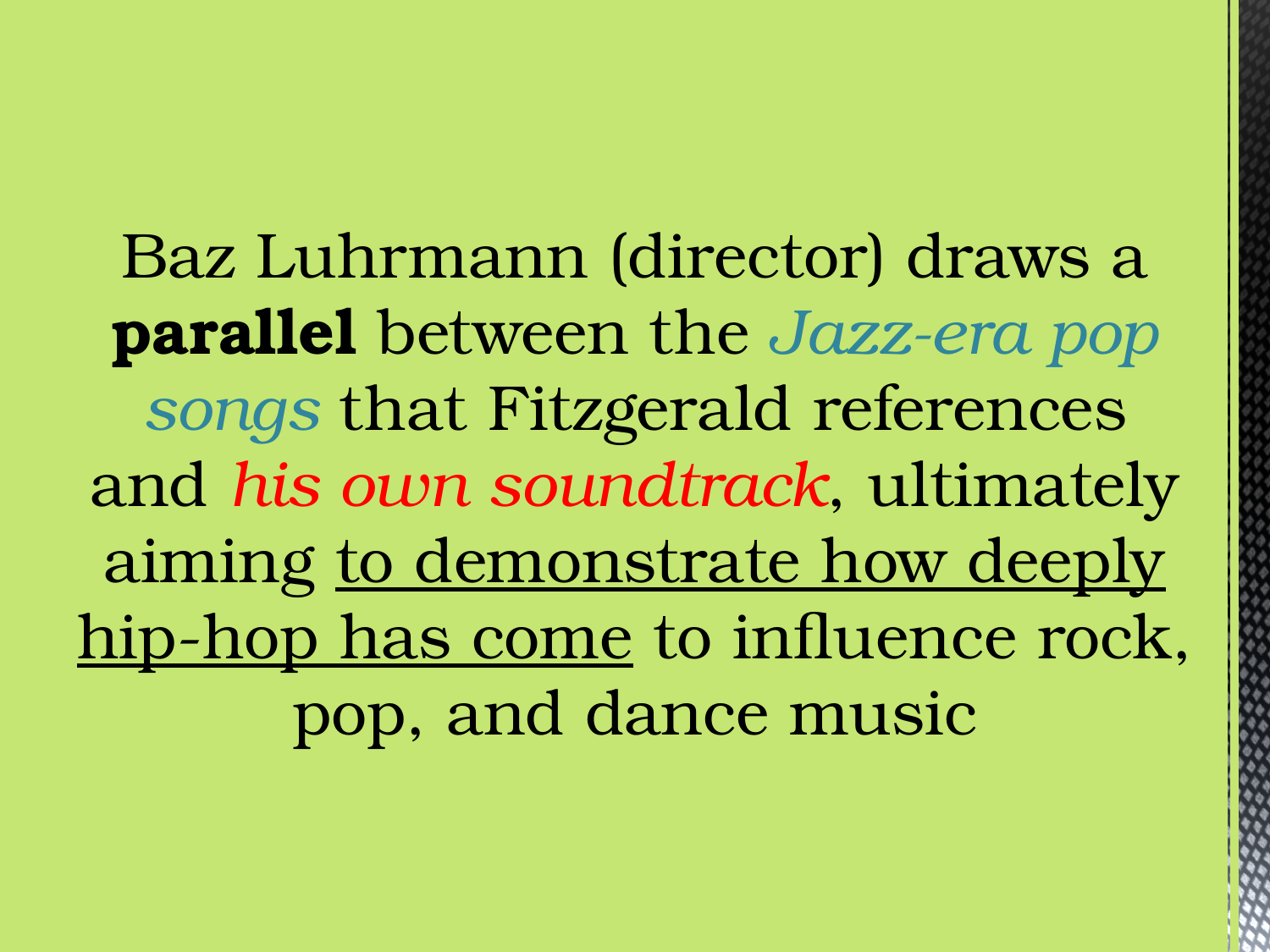

Baz Luhrmann (director) draws a parallel between the Jazz-era pop songs that Fitzgerald references and his own soundtrack, ultimately aiming to demonstrate how deeply hip-hop has come to influence rock, pop, and dance music